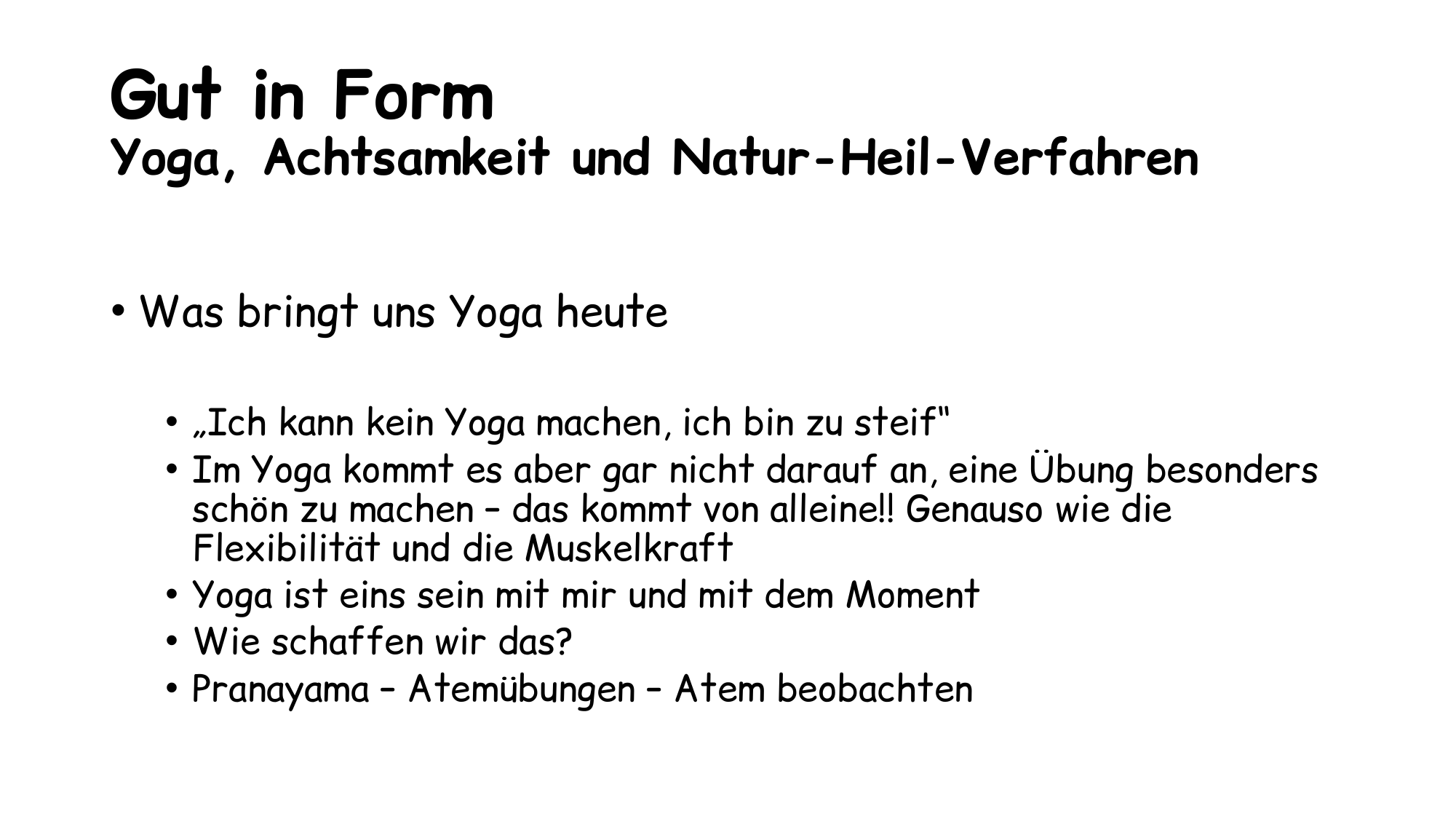

# Gut in Form Yoga, Achtsamkeit und Natur-Heil-Verfahren

Was bringt uns Yoga heute

„Ich kann kein Yoga machen, ich bin zu steif“
Im Yoga kommt es aber gar nicht darauf an, eine Übung besonders schön zu machen – das kommt von alleine!! Genauso wie die Flexibilität und die Muskelkraft
Yoga ist eins sein mit mir und mit dem Moment
Wie schaffen wir das?
Pranayama – Atemübungen – Atem beobachten